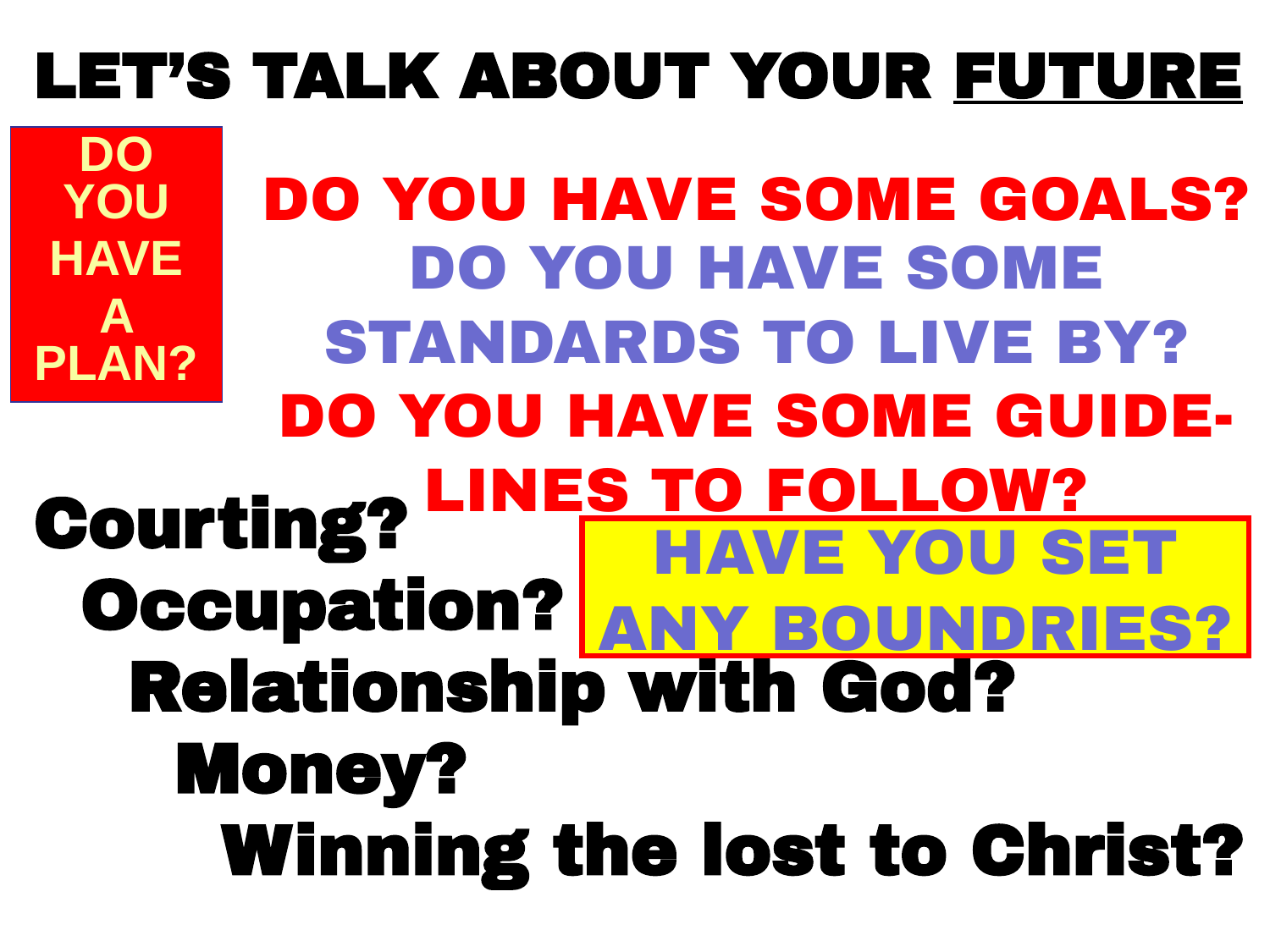

LET’S TALK ABOUT YOUR FUTURE
DO YOU
HAVE
A PLAN?
# DO YOU HAVE SOME GOALS?
DO YOU HAVE SOME STANDARDS TO LIVE BY?
DO YOU HAVE SOME GUIDE- LINES TO FOLLOW?
Courting?
  Occupation?
    Relationship with God?
      Money?
        Winning the lost to Christ?
HAVE YOU SET
ANY BOUNDRIES?